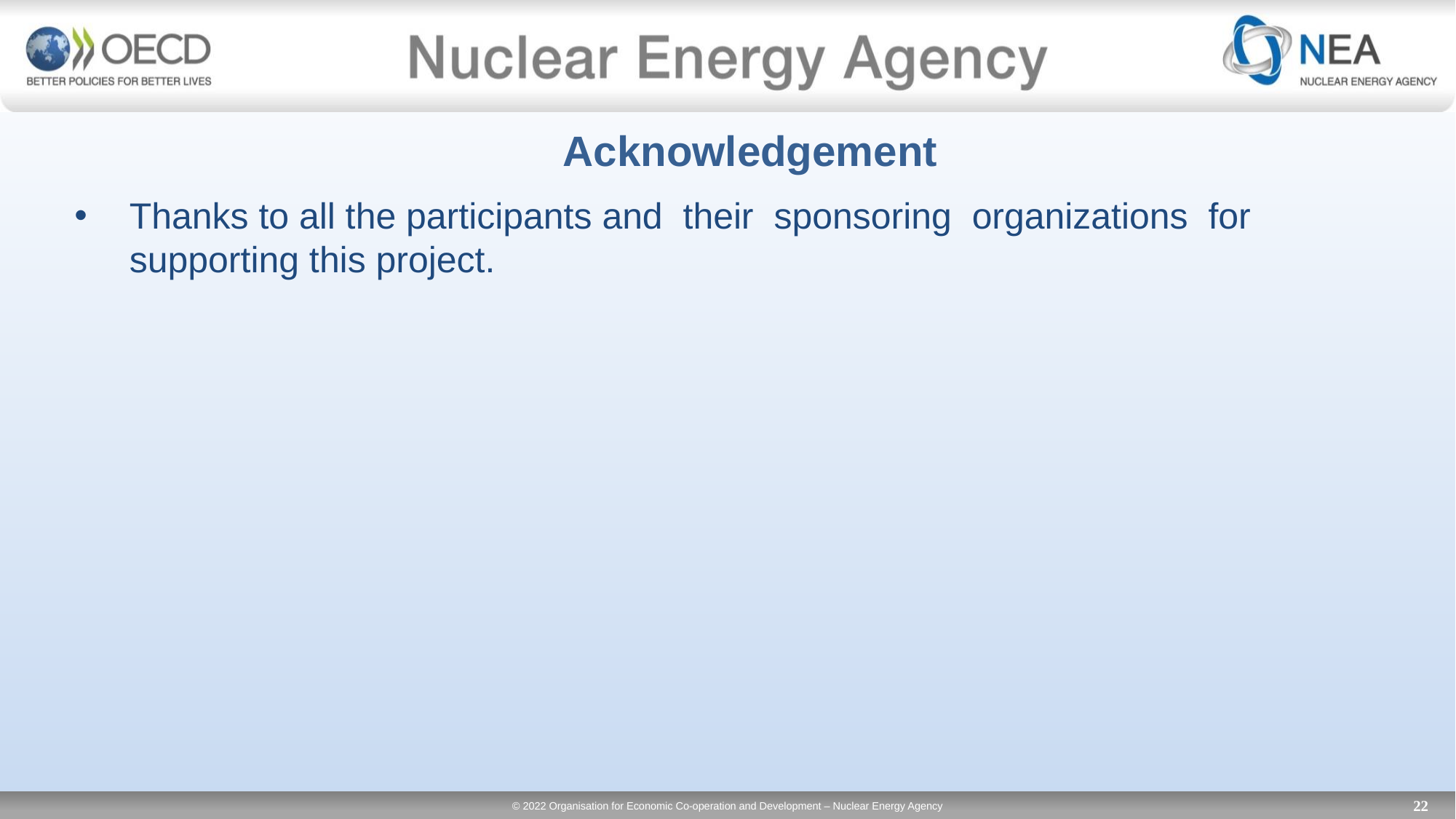

Acknowledgement
Thanks to all the participants and  their  sponsoring  organizations  for  supporting this project.
22